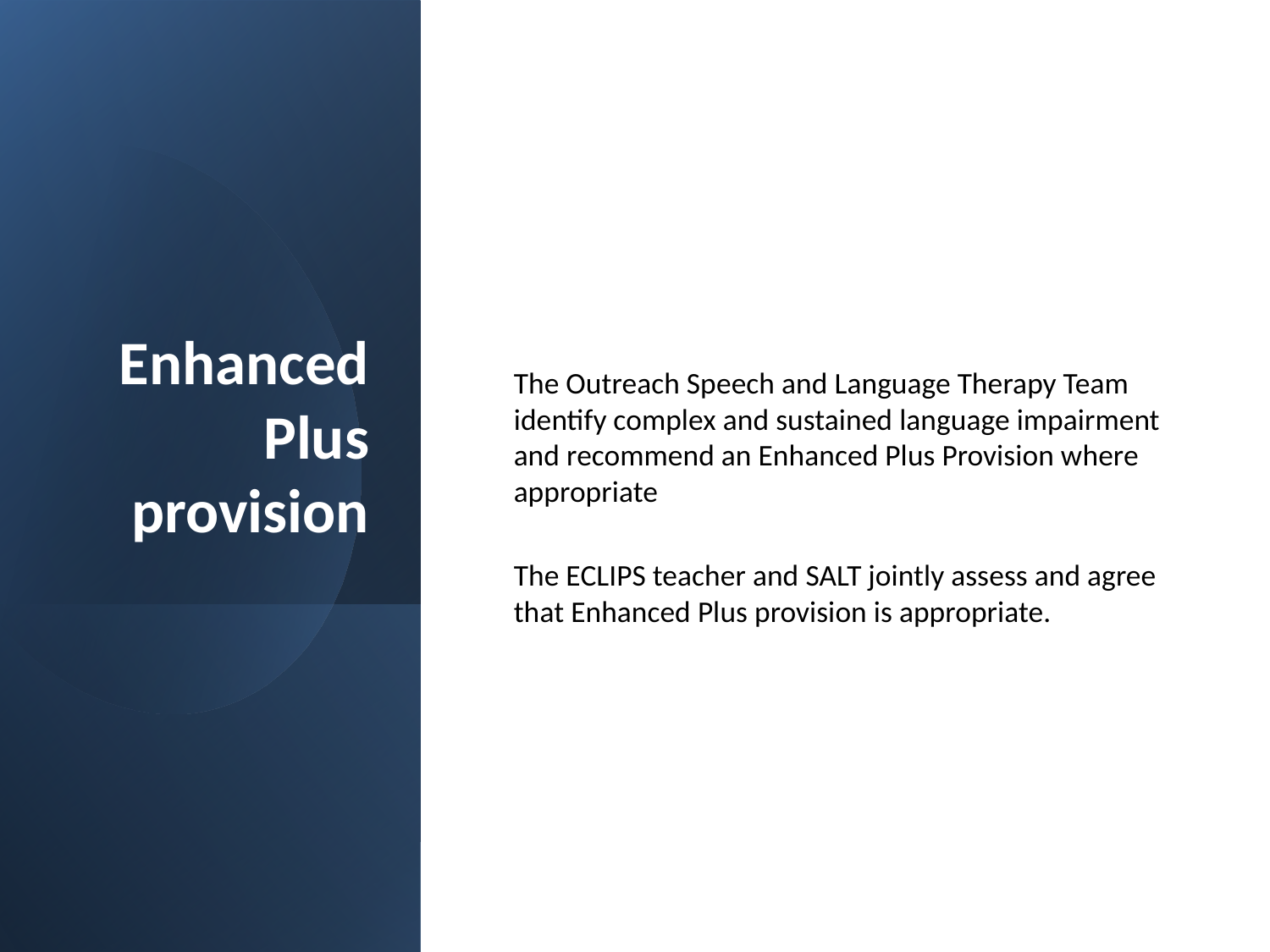

# Enhanced Plus provision

The Outreach Speech and Language Therapy Team identify complex and sustained language impairment and recommend an Enhanced Plus Provision where appropriate

The ECLIPS teacher and SALT jointly assess and agree that Enhanced Plus provision is appropriate.